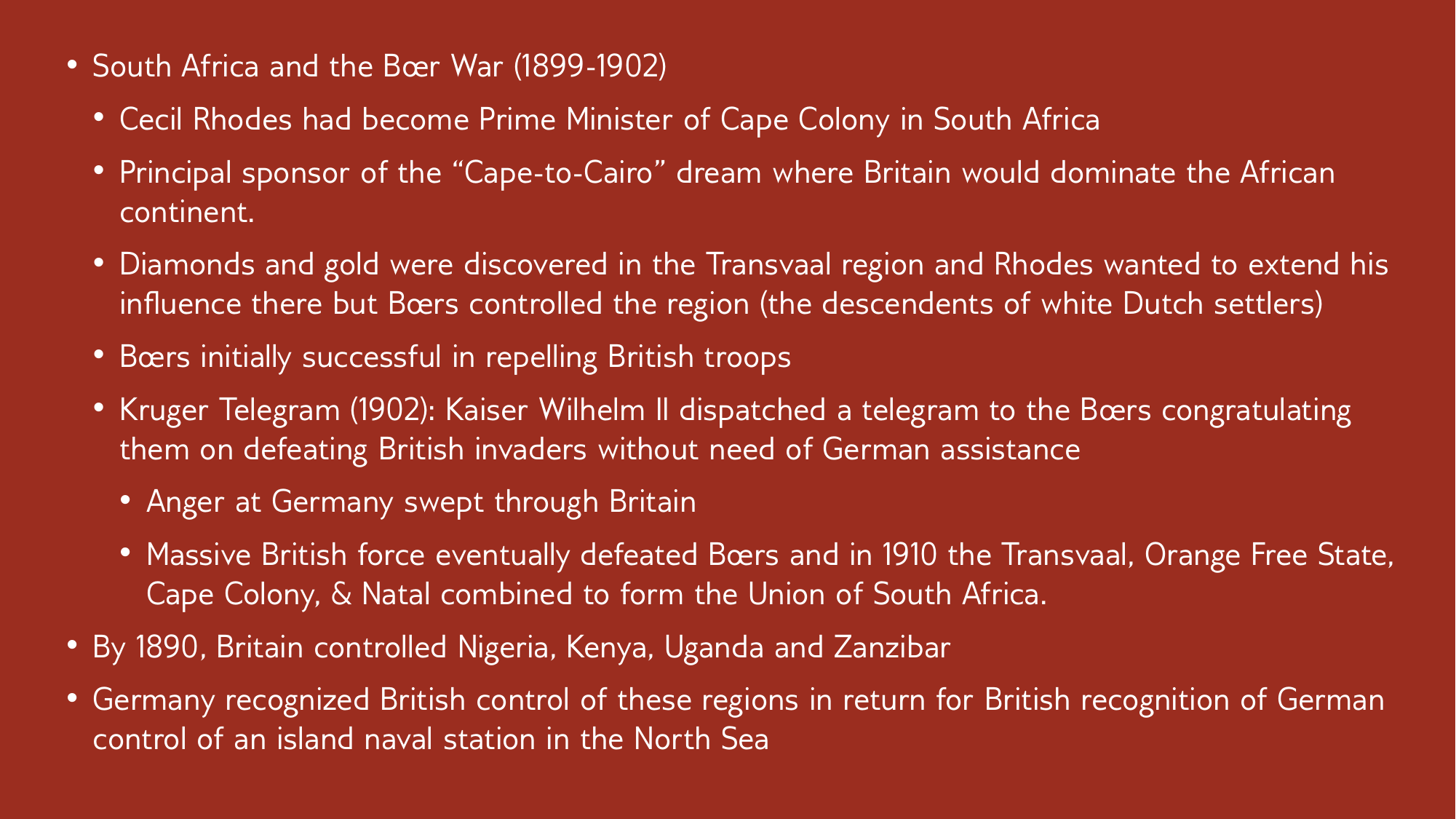

South Africa and the Boer War (1899-1902)
Cecil Rhodes had become Prime Minister of Cape Colony in South Africa
Principal sponsor of the “Cape-to-Cairo” dream where Britain would dominate the African continent.
Diamonds and gold were discovered in the Transvaal region and Rhodes wanted to extend his influence there but Boers controlled the region (the descendents of white Dutch settlers)
Boers initially successful in repelling British troops
Kruger Telegram (1902): Kaiser Wilhelm II dispatched a telegram to the Boers congratulating them on defeating British invaders without need of German assistance
Anger at Germany swept through Britain
Massive British force eventually defeated Boers and in 1910 the Transvaal, Orange Free State, Cape Colony, & Natal combined to form the Union of South Africa.
By 1890, Britain controlled Nigeria, Kenya, Uganda and Zanzibar
Germany recognized British control of these regions in return for British recognition of German control of an island naval station in the North Sea